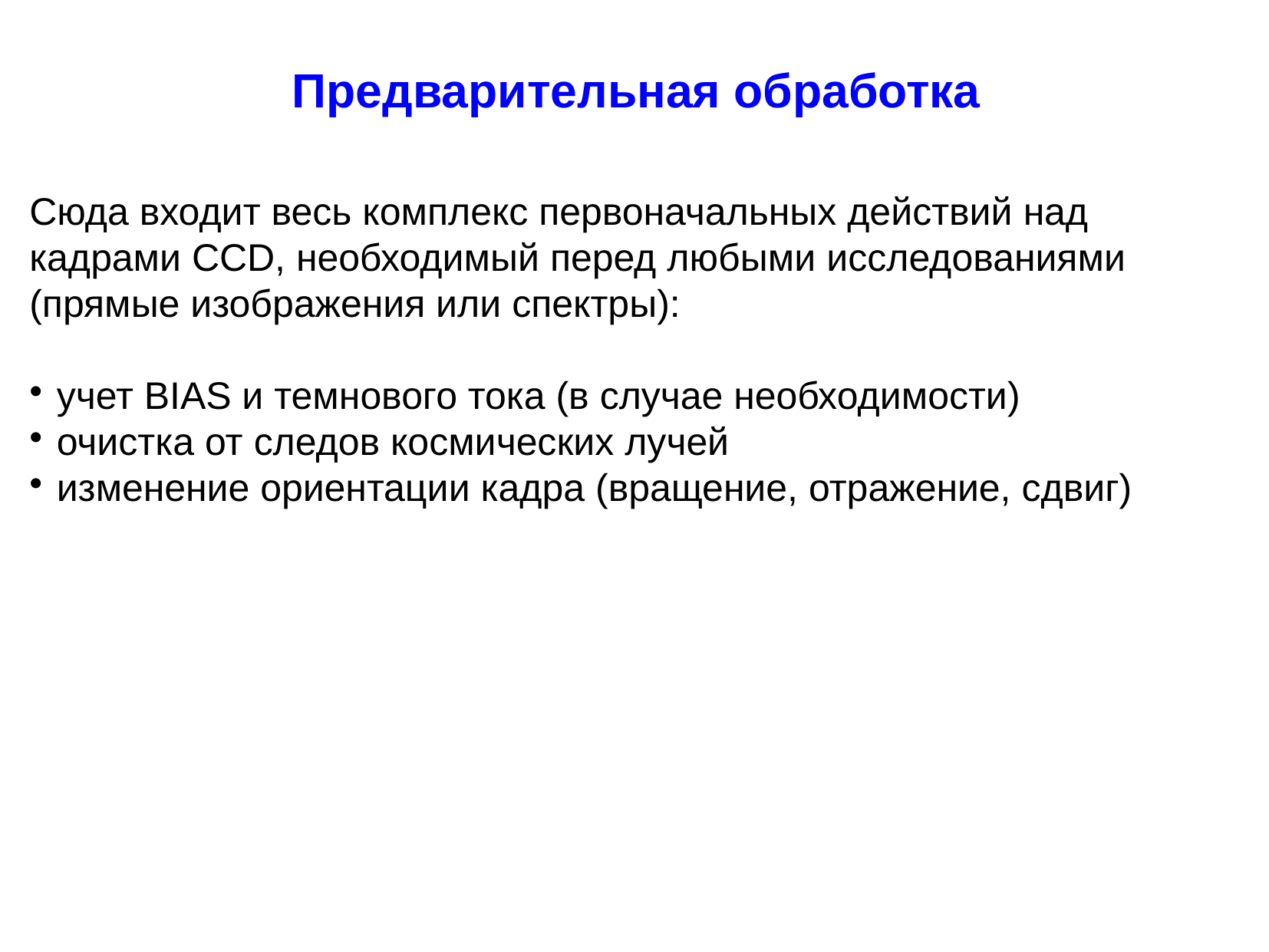

Предварительная обработка
Сюда входит весь комплекс первоначальных действий над кадрами CCD, необходимый перед любыми исследованиями (прямые изображения или спектры):

учет BIAS и темнового тока (в случае необходимости)
очистка от следов космических лучей
изменение ориентации кадра (вращение, отражение, сдвиг)